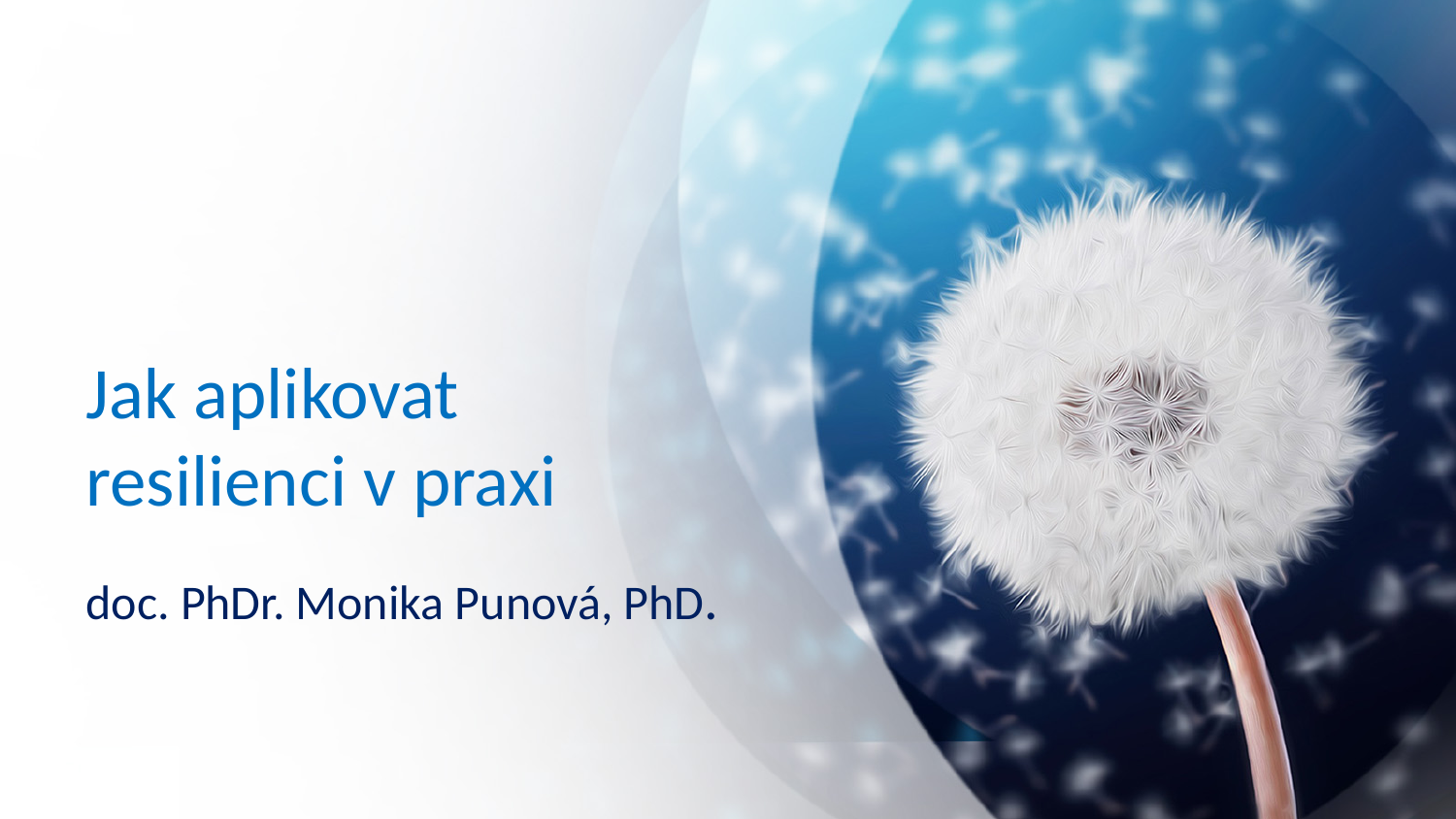

# Jak aplikovat resilienci v praxi
doc. PhDr. Monika Punová, PhD.